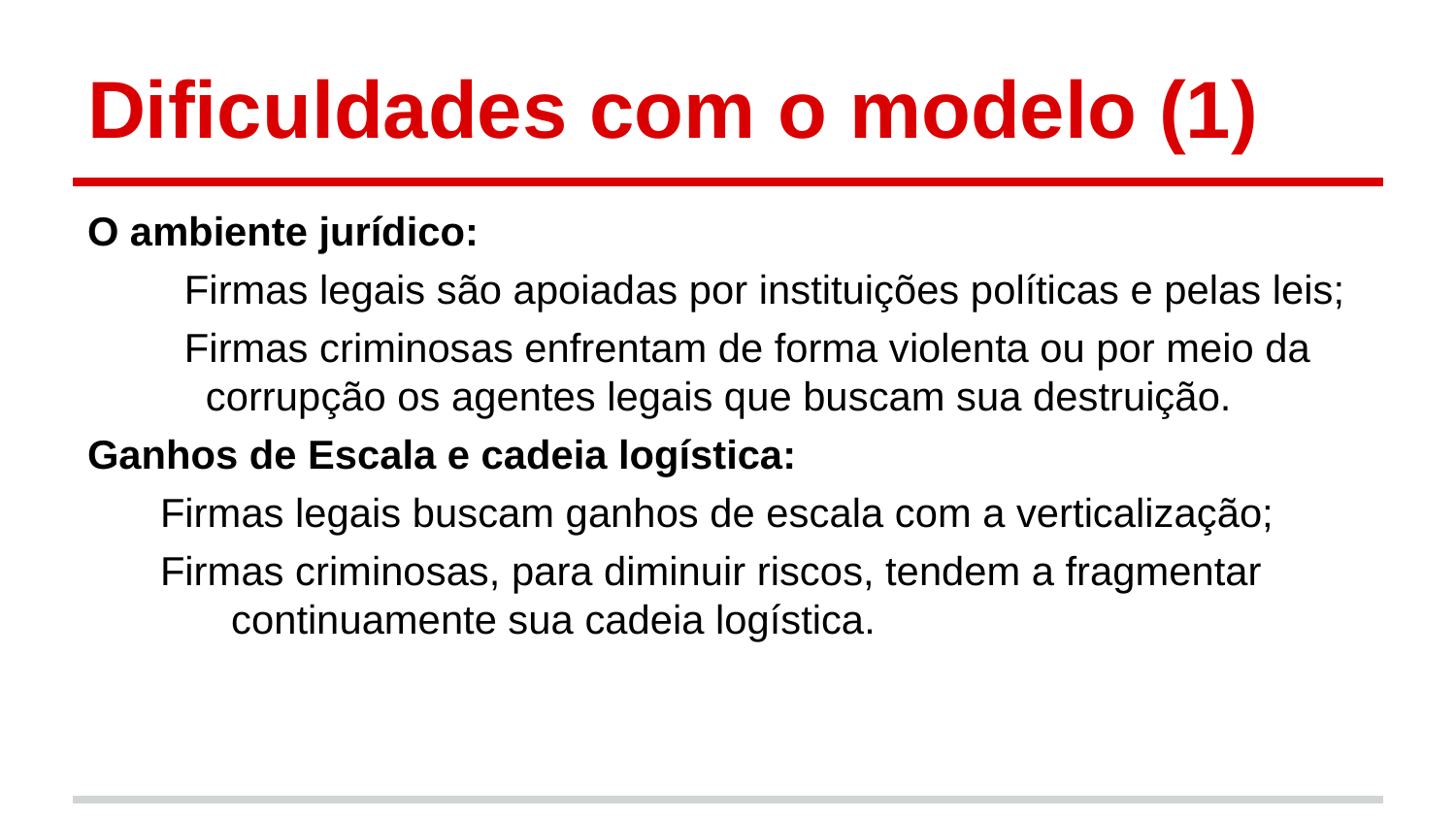

# Dificuldades com o modelo (1)
O ambiente jurídico:
Firmas legais são apoiadas por instituições políticas e pelas leis;
Firmas criminosas enfrentam de forma violenta ou por meio da corrupção os agentes legais que buscam sua destruição.
Ganhos de Escala e cadeia logística:
Firmas legais buscam ganhos de escala com a verticalização;
Firmas criminosas, para diminuir riscos, tendem a fragmentar continuamente sua cadeia logística.